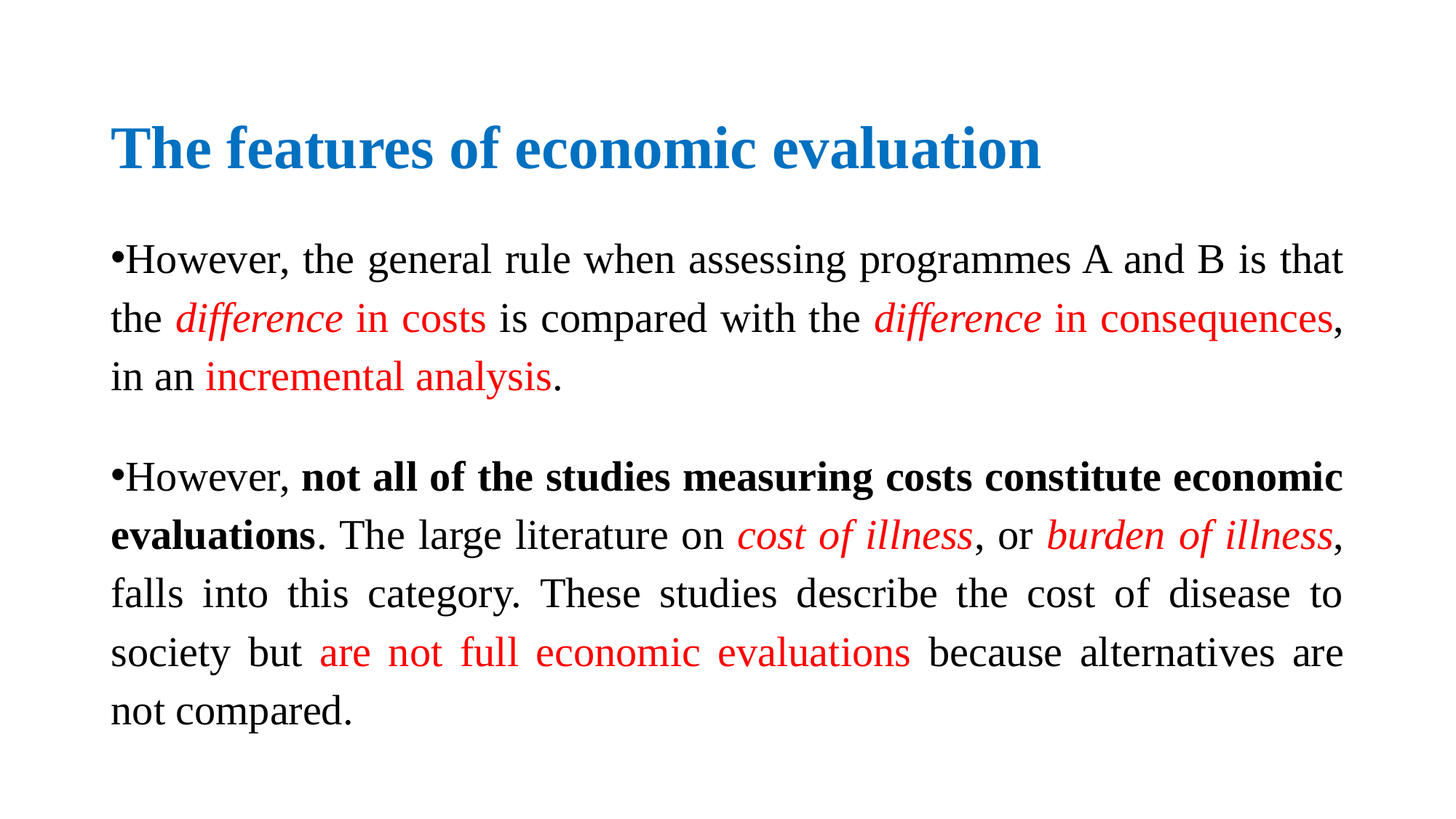

# The features of economic evaluation
However, the general rule when assessing programmes A and B is that the difference in costs is compared with the difference in consequences, in an incremental analysis.

However, not all of the studies measuring costs constitute economic evaluations. The large literature on cost of illness, or burden of illness, falls into this category. These studies describe the cost of disease to society but are not full economic evaluations because alternatives are not compared.